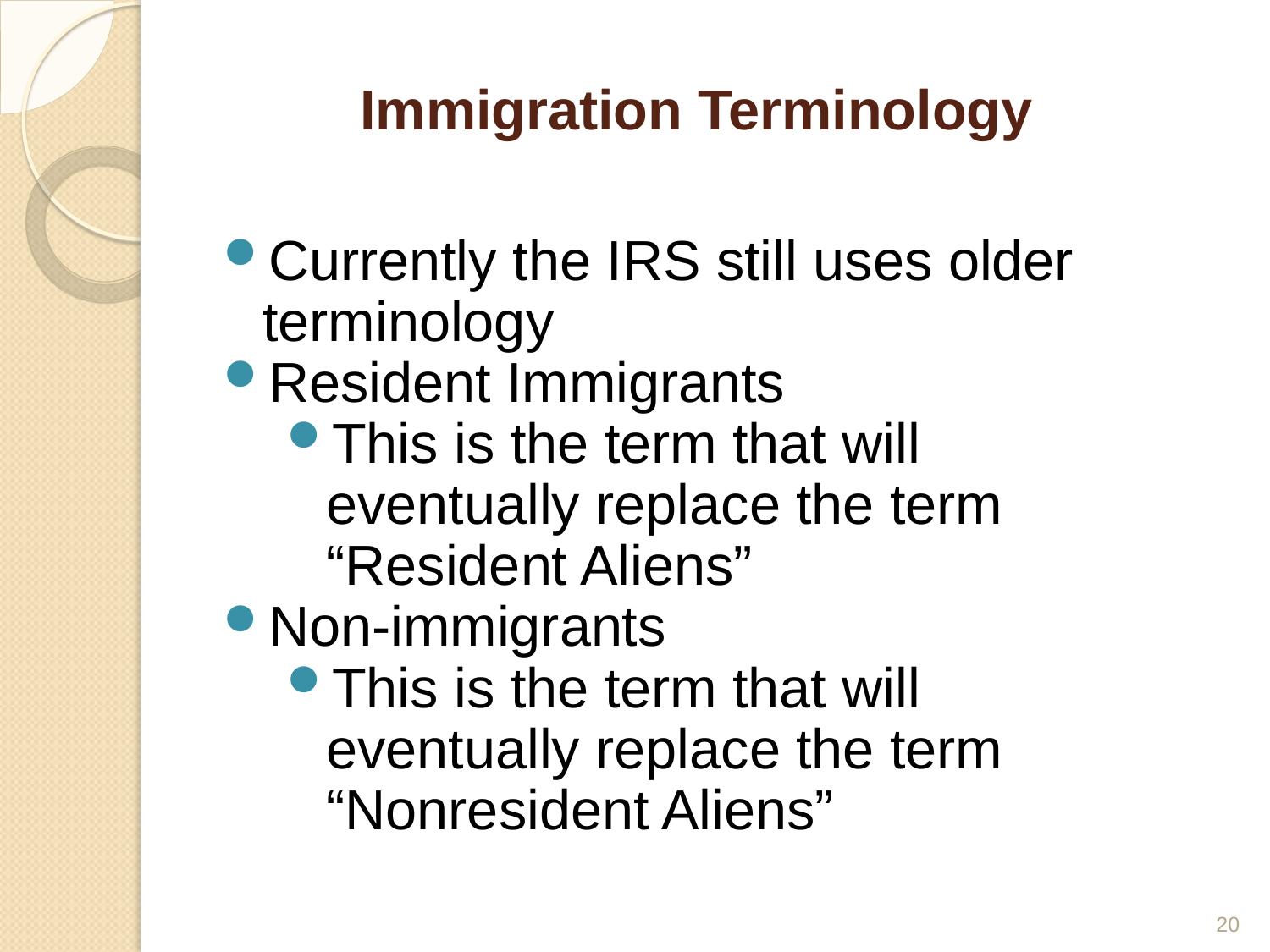

# Immigration Terminology

Currently the IRS still uses older terminology
Resident Immigrants
This is the term that will eventually replace the term “Resident Aliens”
Non-immigrants
This is the term that will eventually replace the term “Nonresident Aliens”
20